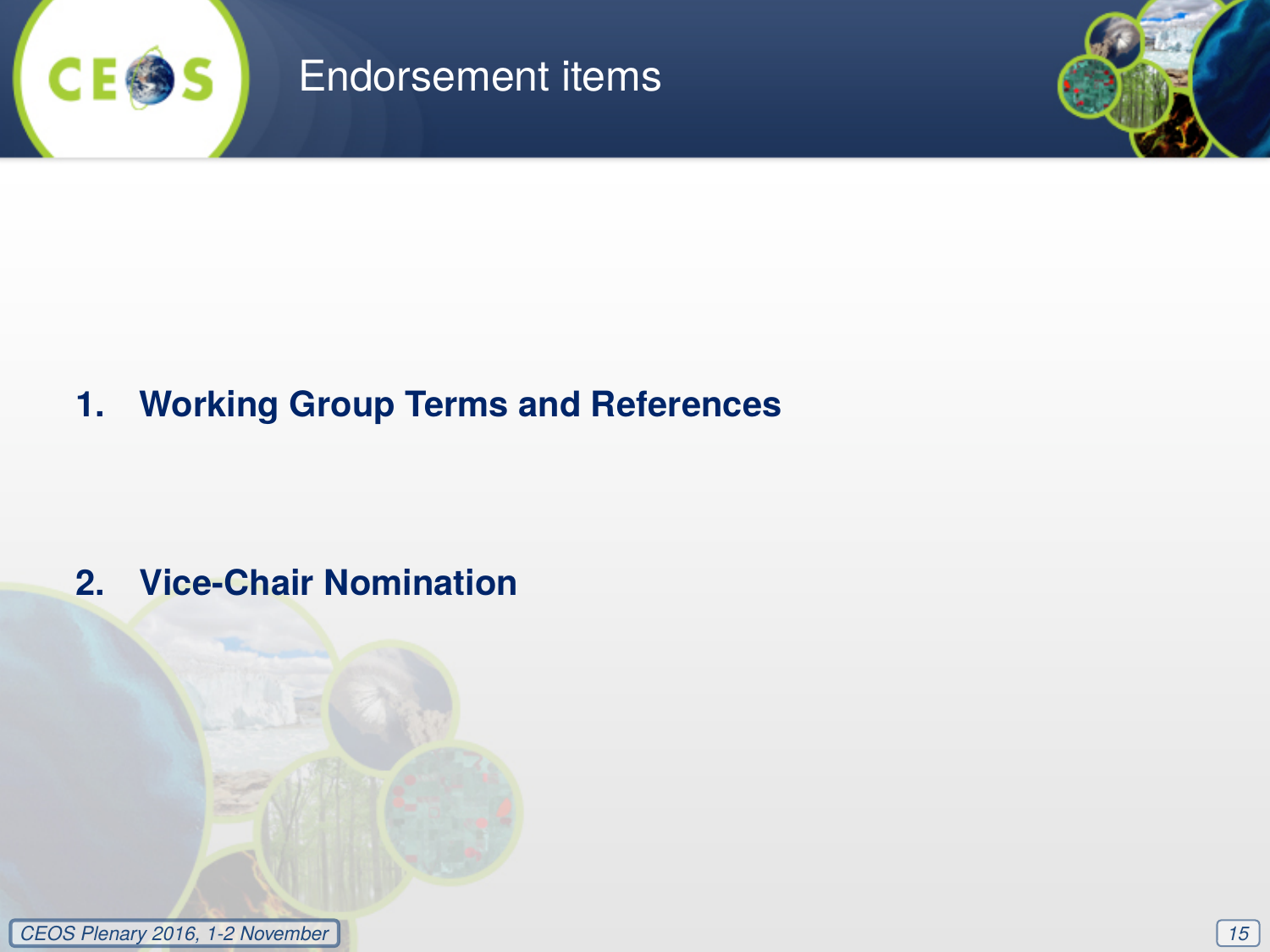

Endorsement items

Working Group Terms and References
Vice-Chair Nomination
15